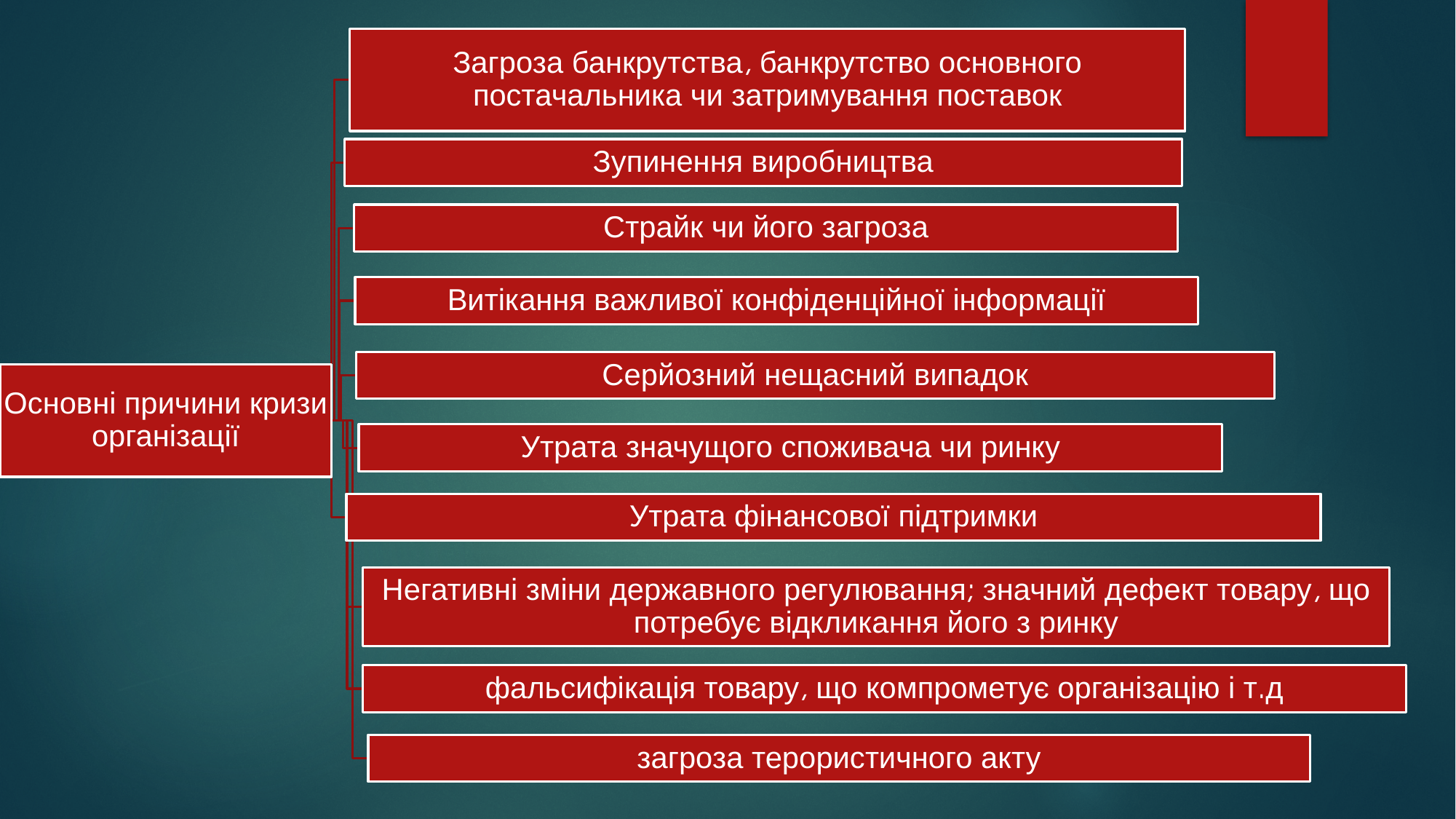

Основні причини кризи організації
Загроза банкрутства, банкрутство основного постачальника чи затримування поставок
Зупинення виробництва
Страйк чи його загроза
Витікання важливої конфіденційної інформації
Серйозний нещасний випадок
Утрата значущого споживача чи ринку
Утрата фінансової підтримки
Негативні зміни державного регулювання; значний дефект товару, що потребує відкликання його з ринку
фальсифікація товару, що компрометує організацію і т.д
загроза терористичного акту